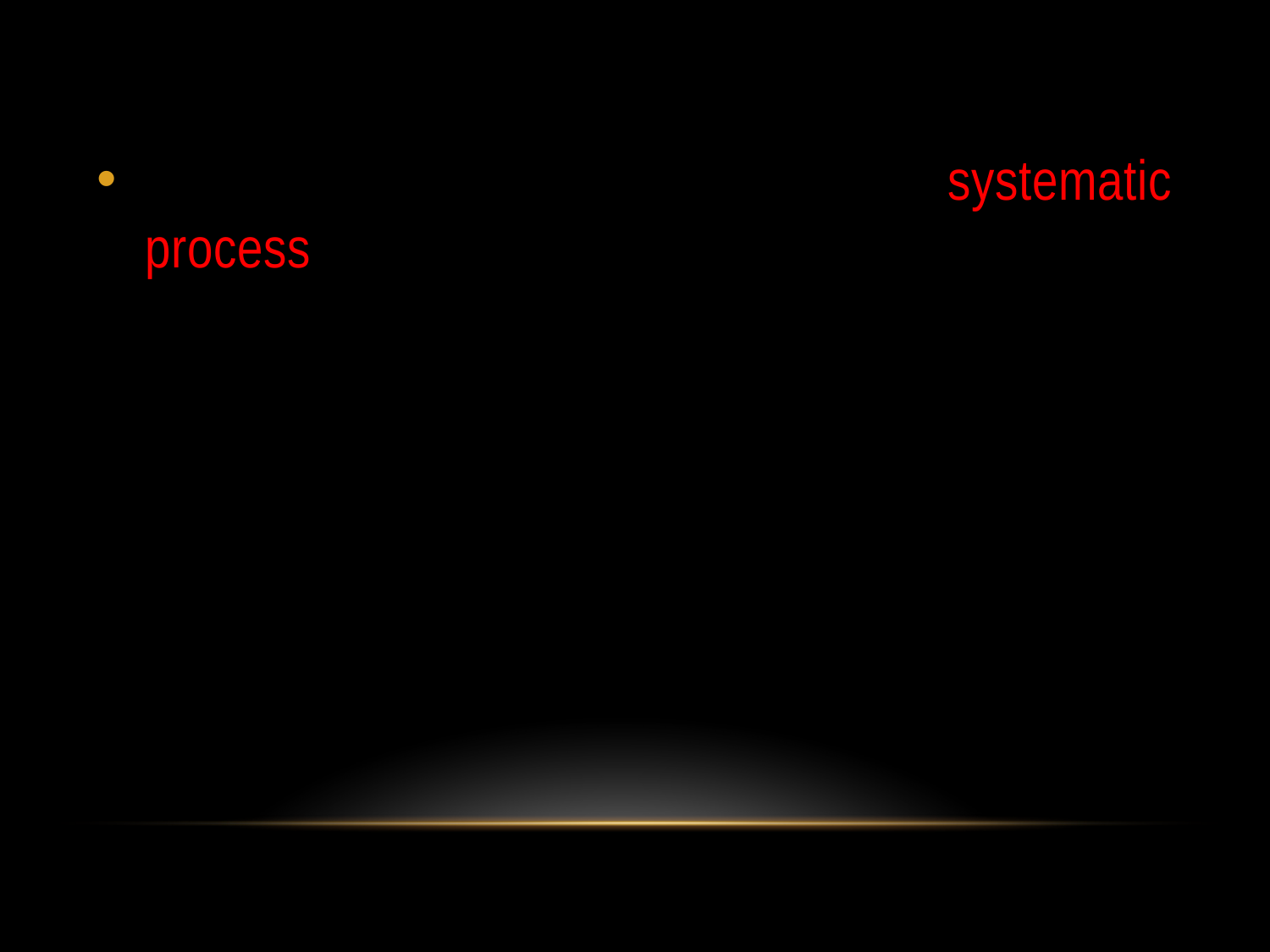

# competitive intelligence
Competitive intelligence is the systematic process of observing, collecting and analyzing relevant information about the external business environment and distributing the resulting insights within an organization in order to make informed decisions.